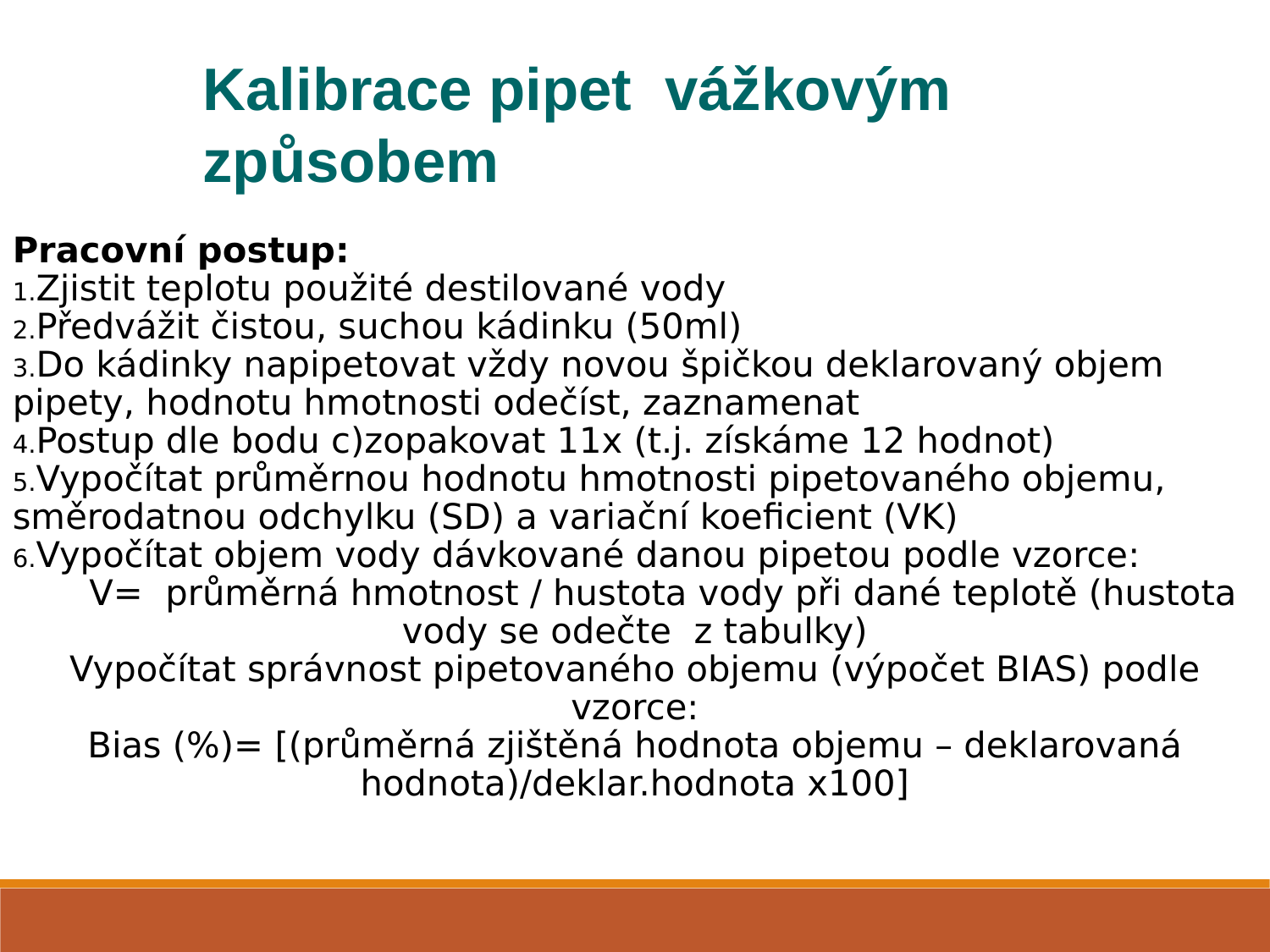

Kalibrace pipet  vážkovým způsobem
Pracovní postup:
Zjistit teplotu použité destilované vody
Předvážit čistou, suchou kádinku (50ml)
Do kádinky napipetovat vždy novou špičkou deklarovaný objem pipety, hodnotu hmotnosti odečíst, zaznamenat
Postup dle bodu c)zopakovat 11x (t.j. získáme 12 hodnot)
Vypočítat průměrnou hodnotu hmotnosti pipetovaného objemu, směrodatnou odchylku (SD) a variační koeficient (VK)
Vypočítat objem vody dávkované danou pipetou podle vzorce:
     V=  průměrná hmotnost / hustota vody při dané teplotě (hustota vody se odečte  z tabulky)
Vypočítat správnost pipetovaného objemu (výpočet BIAS) podle vzorce:
Bias (%)= [(průměrná zjištěná hodnota objemu – deklarovaná hodnota)/deklar.hodnota x100]